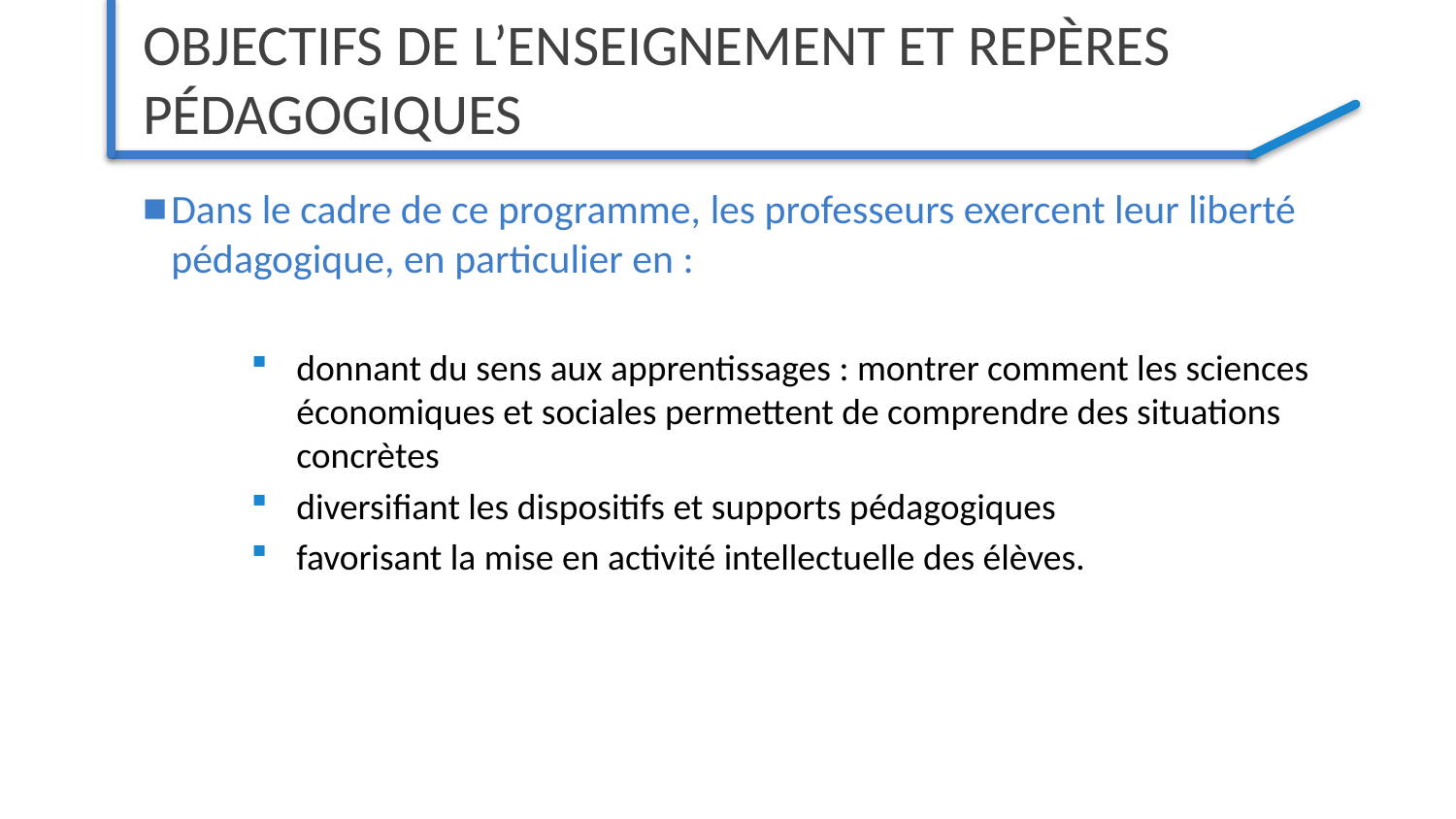

# objectifs de l’enseignement et repères pédagogiques
Dans le cadre de ce programme, les professeurs exercent leur liberté pédagogique, en particulier en :

donnant du sens aux apprentissages : montrer comment les sciences économiques et sociales permettent de comprendre des situations concrètes
diversifiant les dispositifs et supports pédagogiques
favorisant la mise en activité intellectuelle des élèves.